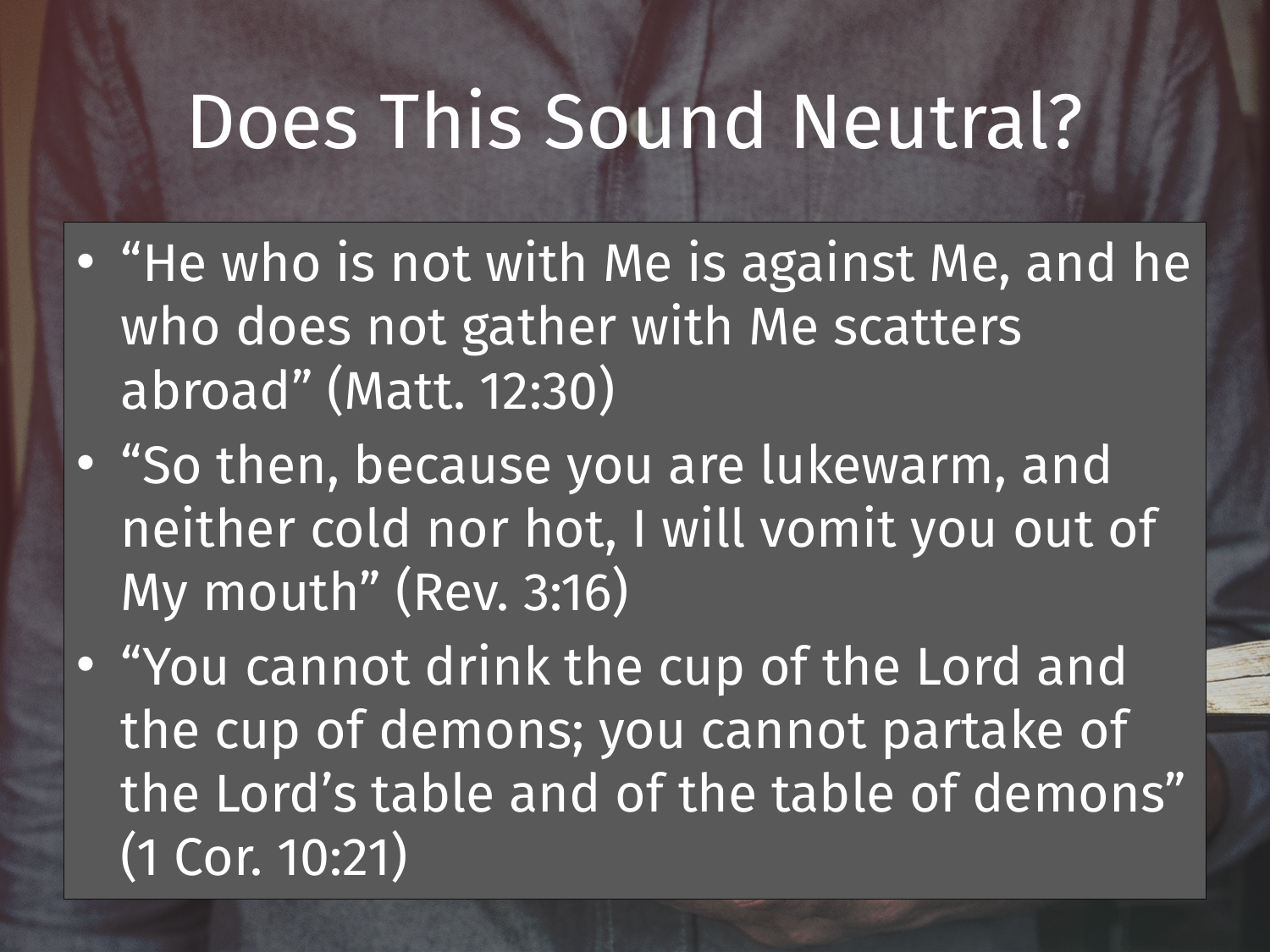

# Does This Sound Neutral?
“He who is not with Me is against Me, and he who does not gather with Me scatters abroad” (Matt. 12:30)
“So then, because you are lukewarm, and neither cold nor hot, I will vomit you out of My mouth” (Rev. 3:16)
“You cannot drink the cup of the Lord and the cup of demons; you cannot partake of the Lord’s table and of the table of demons” (1 Cor. 10:21)